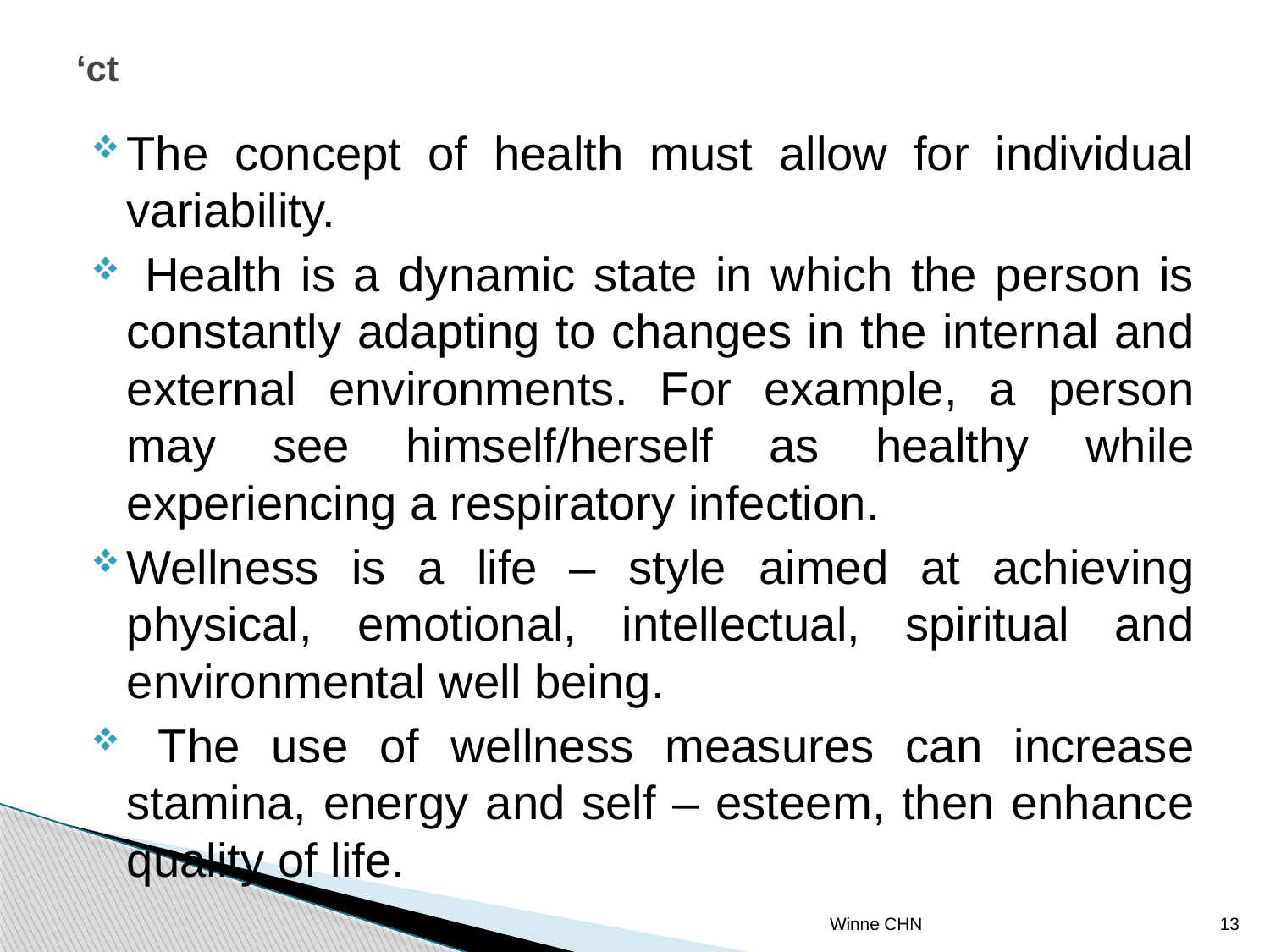

# ‘ct
The concept of health must allow for individual variability.
 Health is a dynamic state in which the person is constantly adapting to changes in the internal and external environments. For example, a person may see himself/herself as healthy while experiencing a respiratory infection.
Wellness is a life – style aimed at achieving physical, emotional, intellectual, spiritual and environmental well being.
 The use of wellness measures can increase stamina, energy and self – esteem, then enhance quality of life.

Winne CHN
13